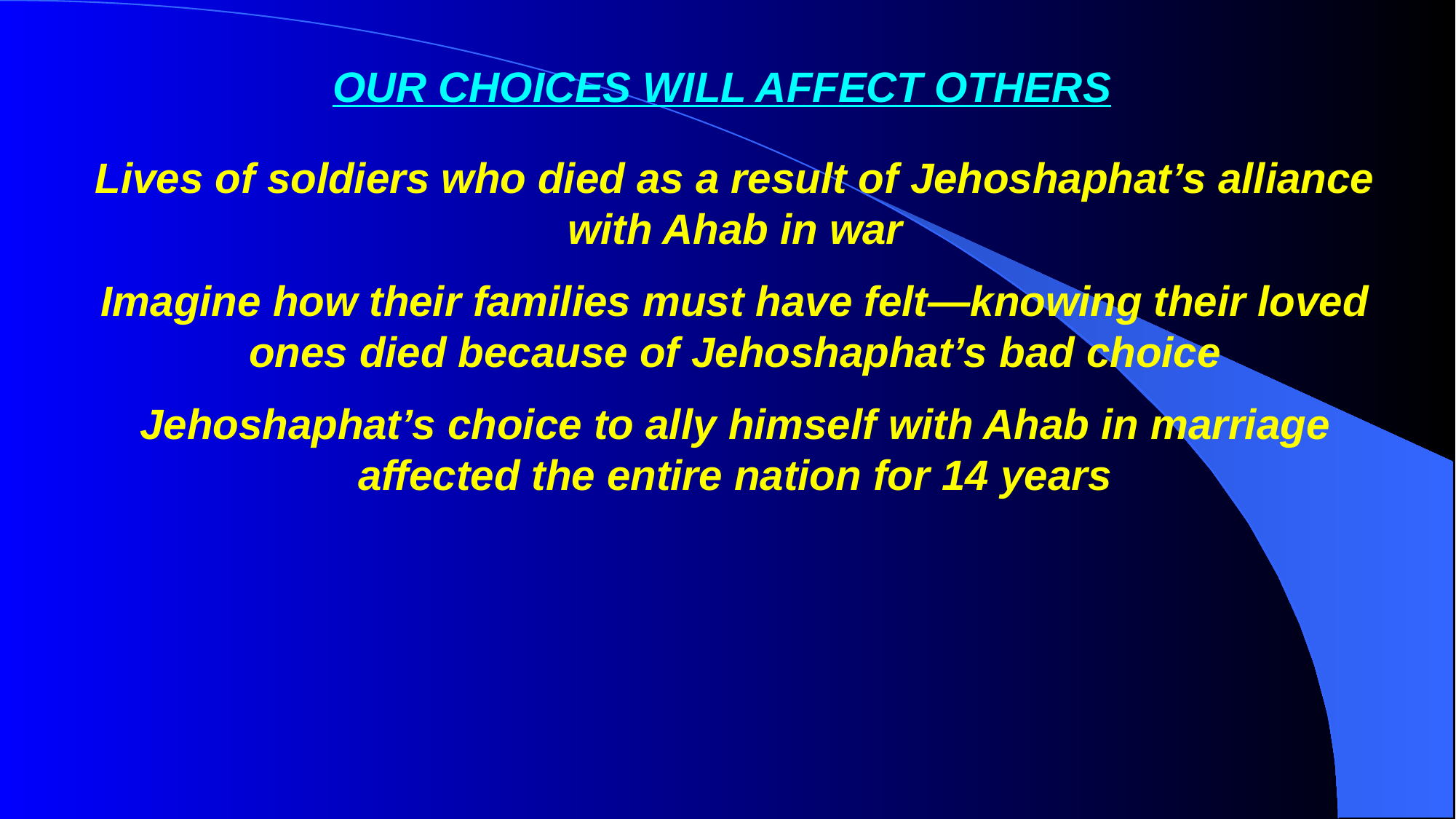

OUR CHOICES WILL AFFECT OTHERS
Lives of soldiers who died as a result of Jehoshaphat’s alliance with Ahab in war
Imagine how their families must have felt—knowing their loved ones died because of Jehoshaphat’s bad choice
Jehoshaphat’s choice to ally himself with Ahab in marriage affected the entire nation for 14 years